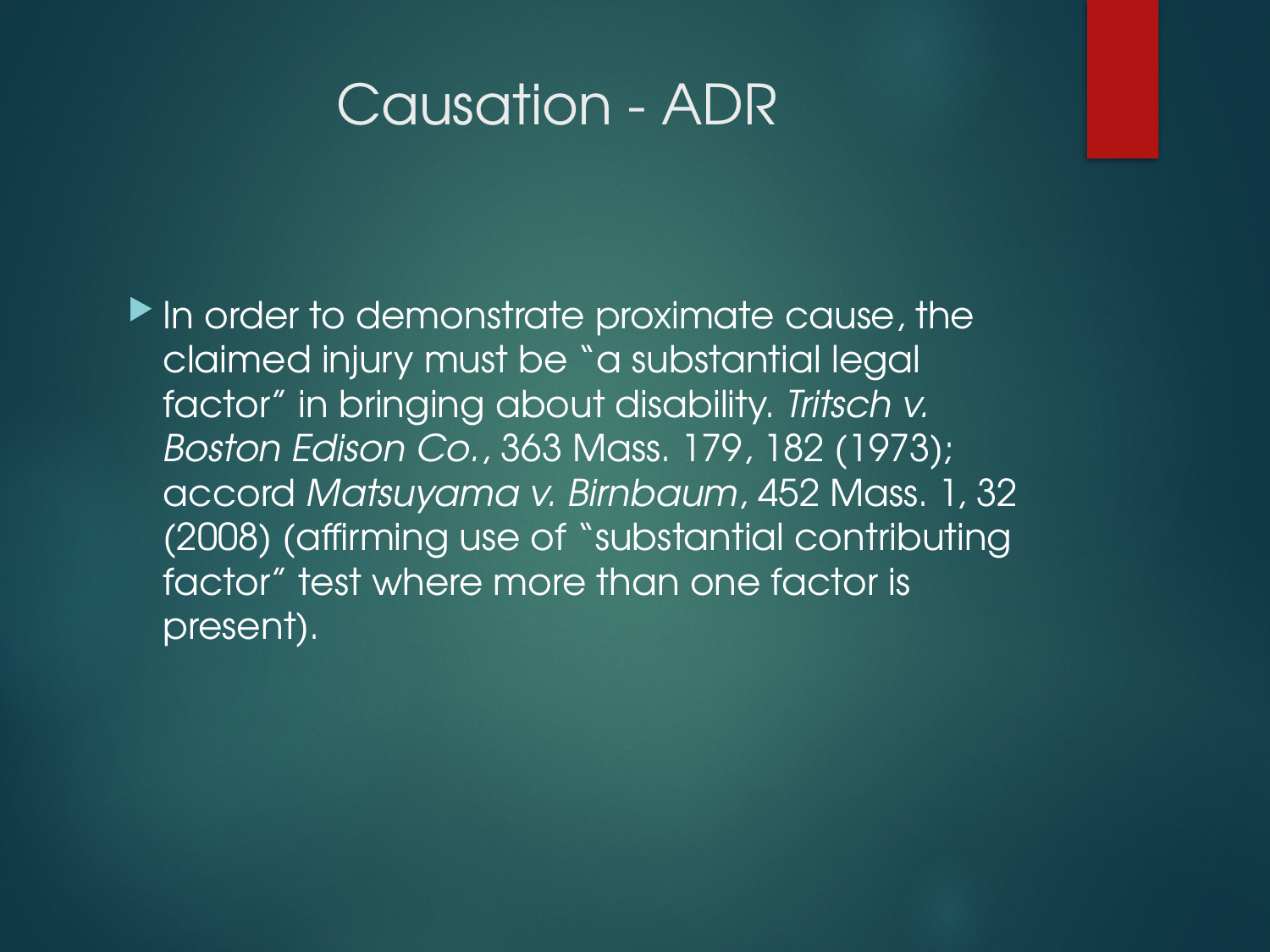

# Causation - ADR
In order to demonstrate proximate cause, the claimed injury must be “a substantial legal factor” in bringing about disability. Tritsch v. Boston Edison Co., 363 Mass. 179, 182 (1973); accord Matsuyama v. Birnbaum, 452 Mass. 1, 32 (2008) (affirming use of “substantial contributing factor” test where more than one factor is present).